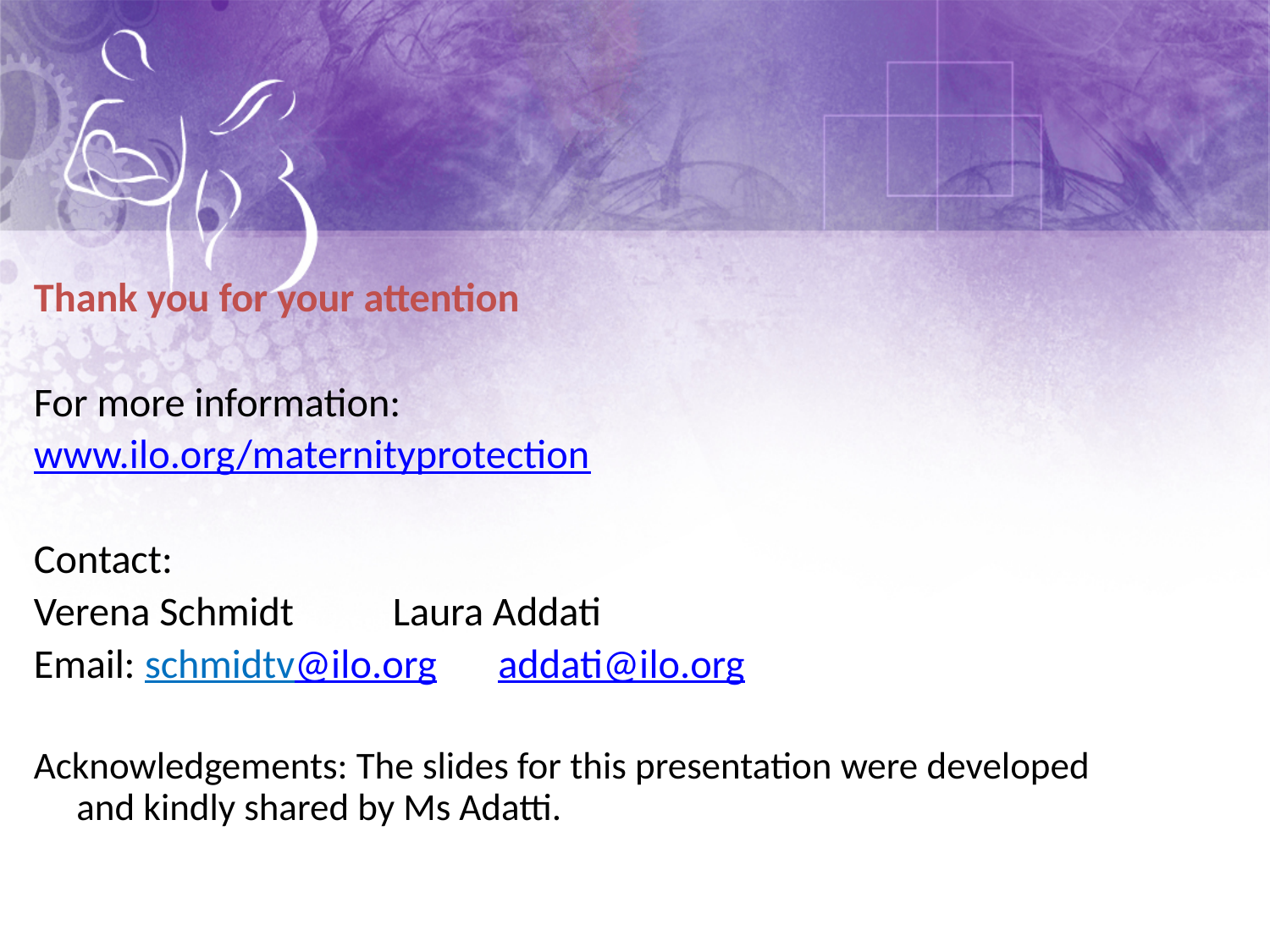

Thank you for your attention

For more information:
www.ilo.org/maternityprotection

Contact:
Verena Schmidt						Laura Addati
Email: schmidtv@ilo.org 			addati@ilo.org

Acknowledgements: The slides for this presentation were developed and kindly shared by Ms Adatti.